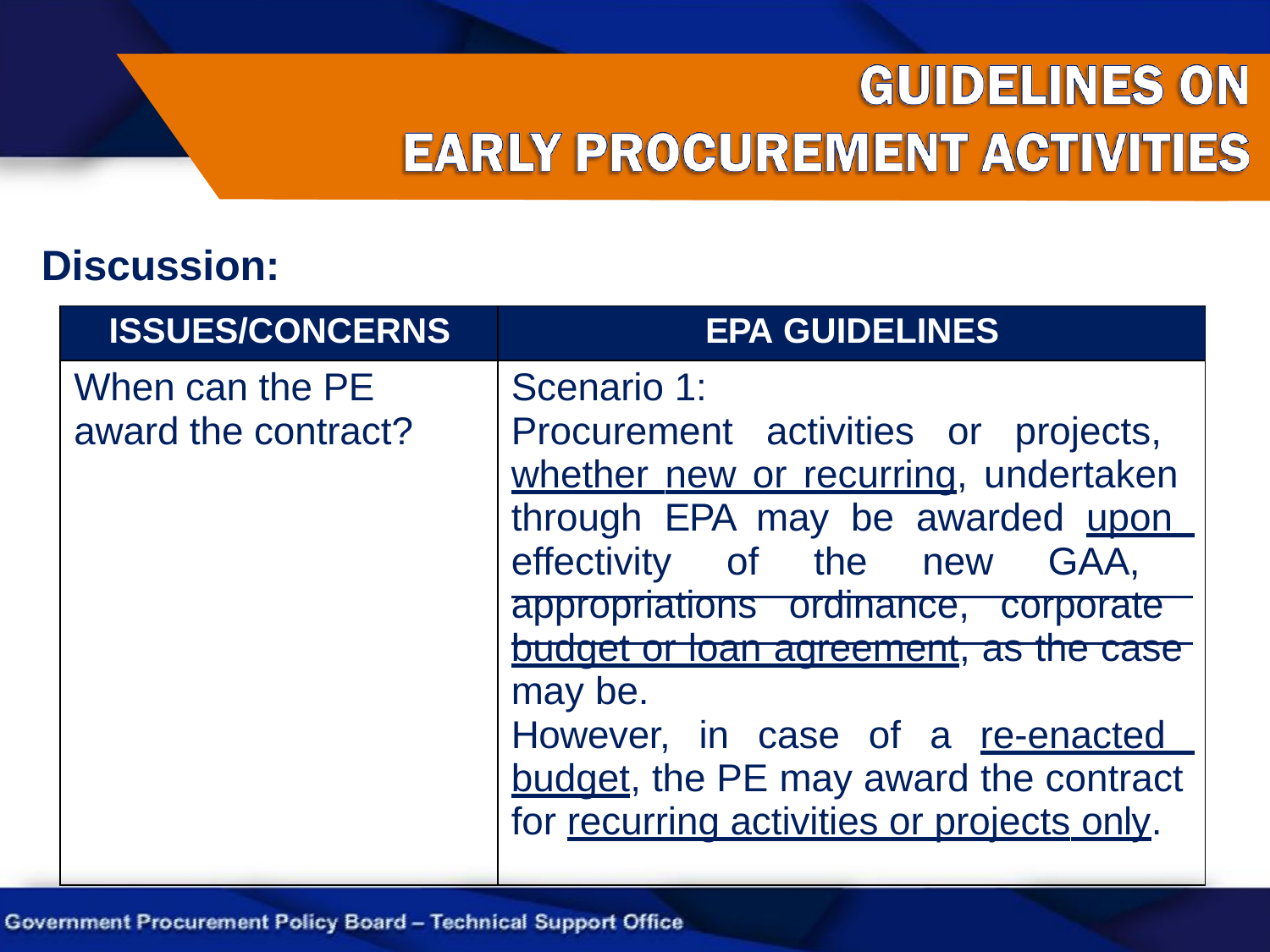

# Discussion:
| ISSUES/CONCERNS | EPA GUIDELINES |
| --- | --- |
| When can the PE award the contract? | Scenario 1: Procurement activities or projects, whether new or recurring, undertaken through EPA may be awarded upon effectivity of the new GAA, appropriations ordinance, corporate budget or loan agreement, as the case may be. However, in case of a re-enacted budget, the PE may award the contract for recurring activities or projects only. |